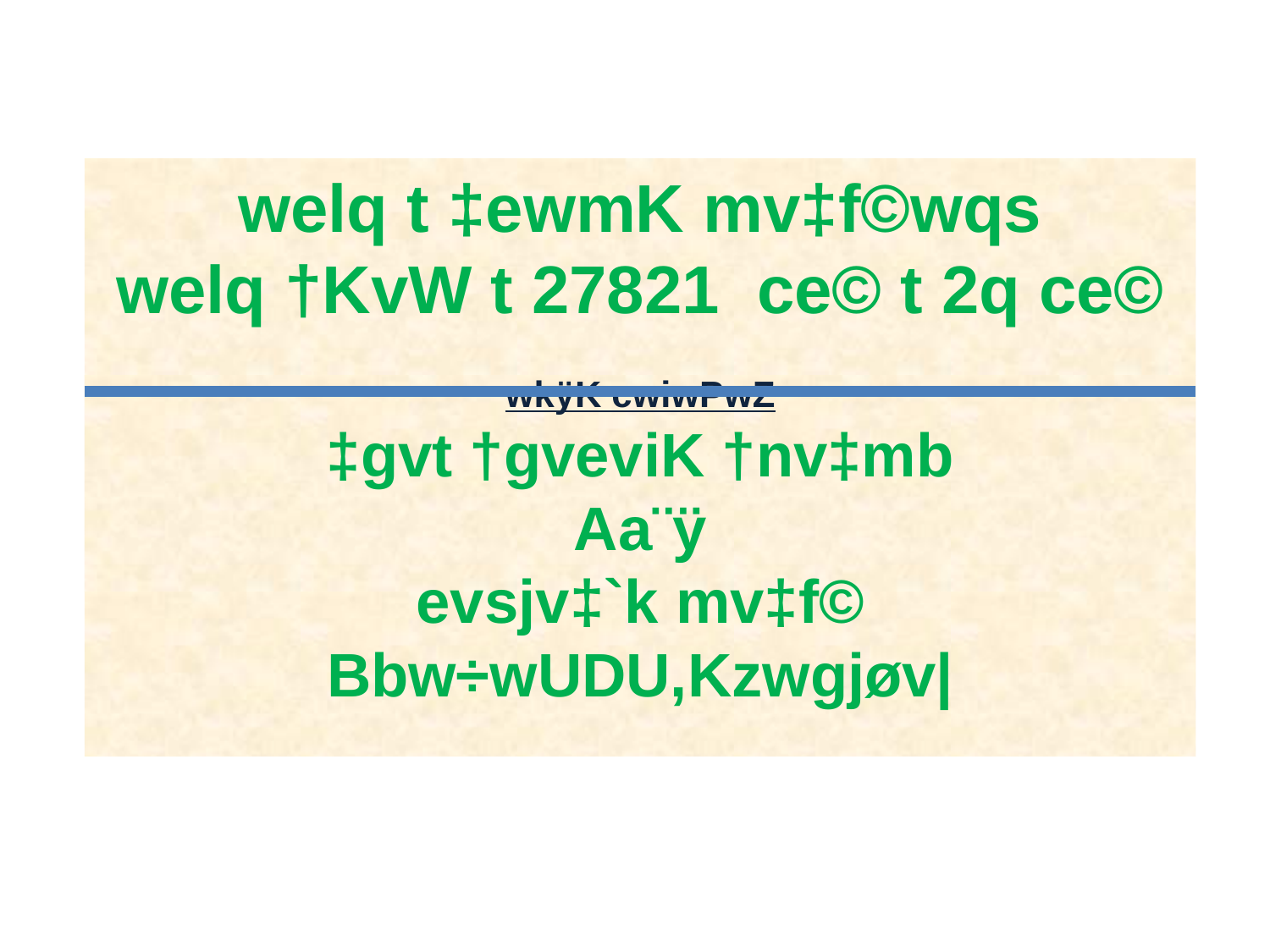

welq t ‡ewmK mv‡f©wqs
welq †KvW t 27821  ce© t 2q ce©

wkÿK cwiwPwZ
‡gvt †gveviK †nv‡mb
Aa¨ÿ
evsjv‡`k mv‡f© Bbw÷wUDU,Kzwgjøv|